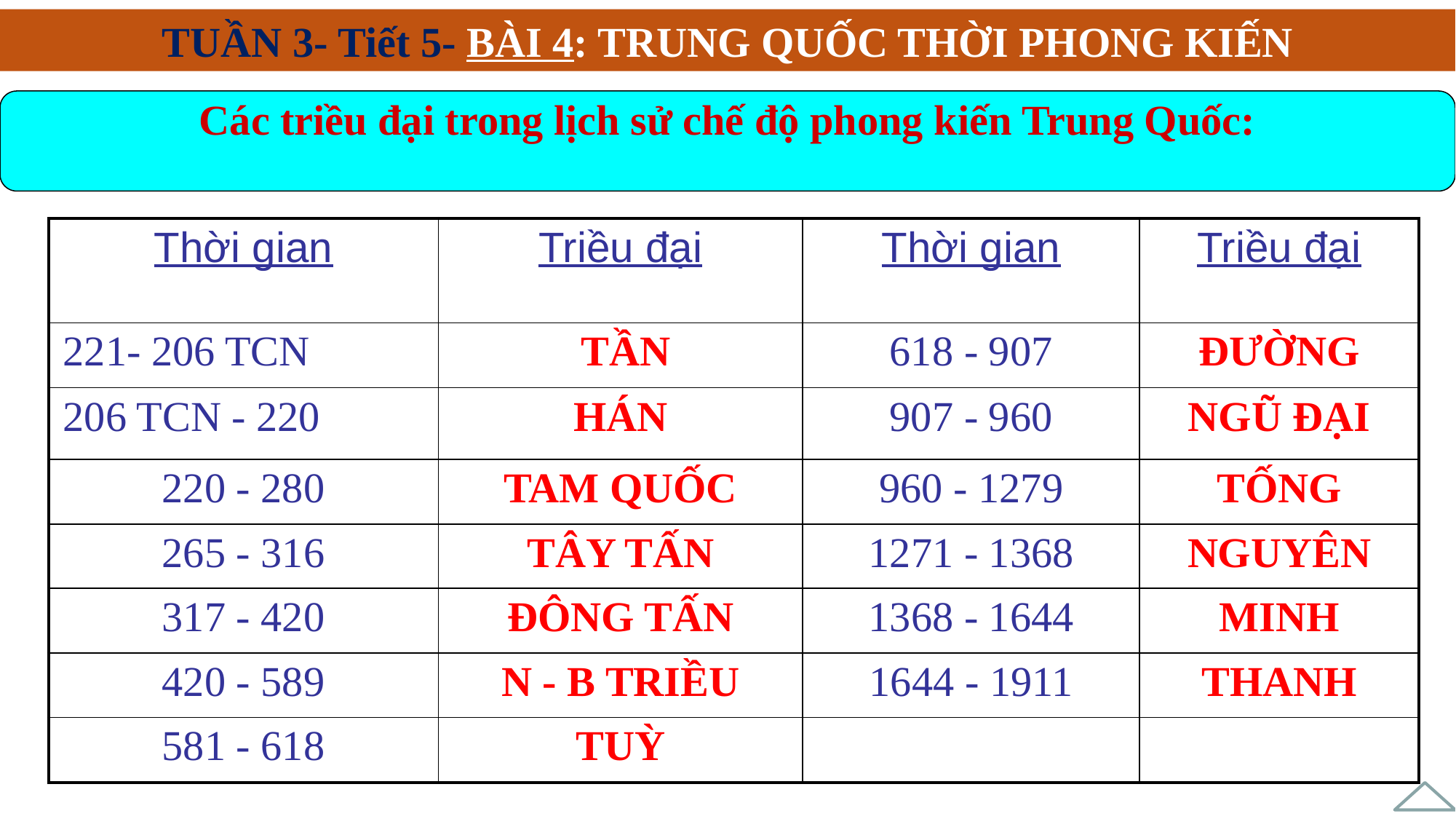

TUẦN 3- Tiết 5- BÀI 4: TRUNG QUỐC THỜI PHONG KIẾN
Các triều đại trong lịch sử chế độ phong kiến Trung Quốc:

| Thời gian | Triều đại | Thời gian | Triều đại |
| --- | --- | --- | --- |
| 221- 206 TCN | TẦN | 618 - 907 | ĐƯỜNG |
| 206 TCN - 220 | HÁN | 907 - 960 | NGŨ ĐẠI |
| 220 - 280 | TAM QUỐC | 960 - 1279 | TỐNG |
| 265 - 316 | TÂY TẤN | 1271 - 1368 | NGUYÊN |
| 317 - 420 | ĐÔNG TẤN | 1368 - 1644 | MINH |
| 420 - 589 | N - B TRIỀU | 1644 - 1911 | THANH |
| 581 - 618 | TUỲ |  |  |